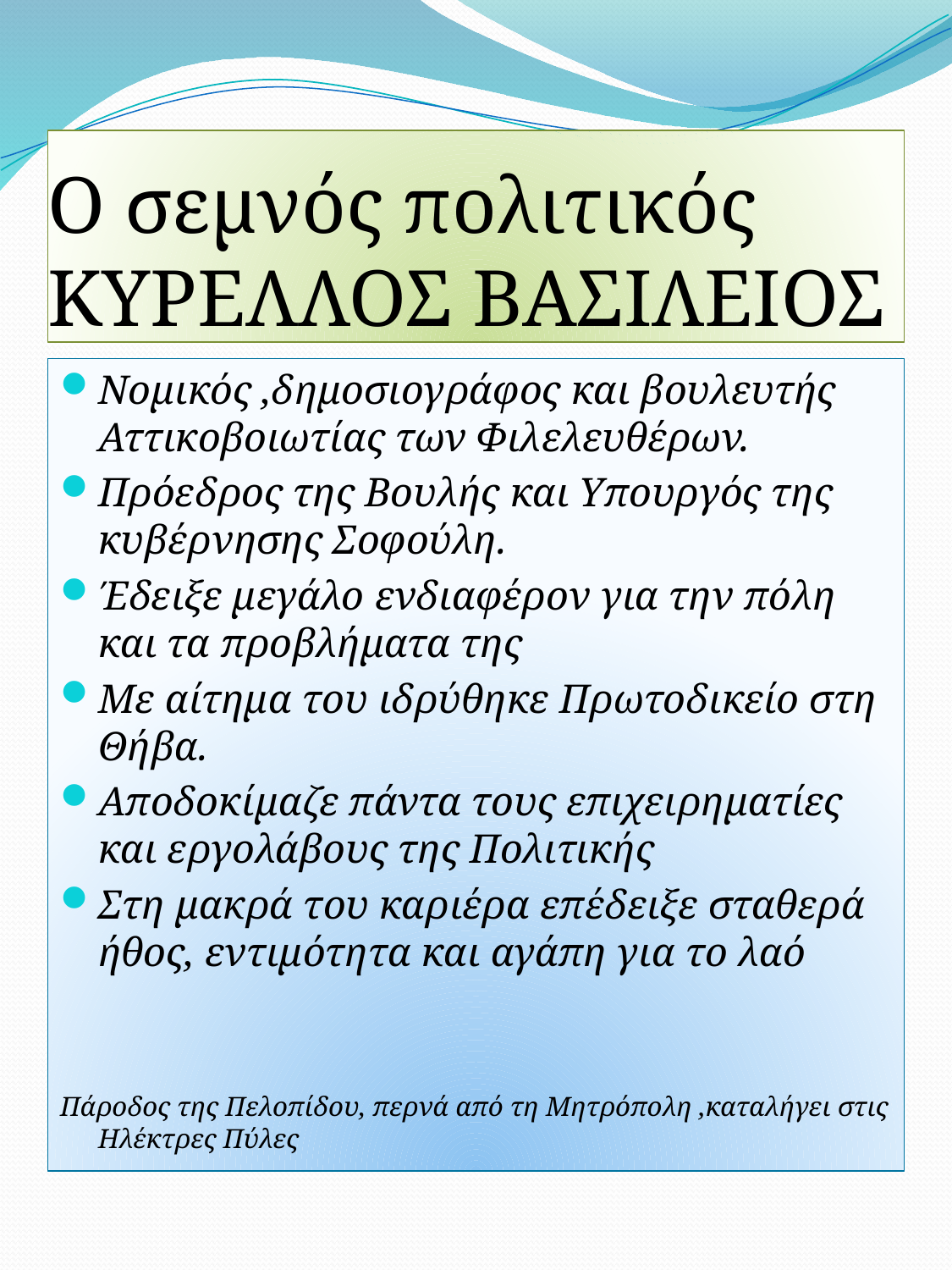

# Ο σεμνός πολιτικός ΚΥΡΕΛΛΟΣ ΒΑΣΙΛΕΙΟΣ
Νομικός ,δημοσιογράφος και βουλευτής Αττικοβοιωτίας των Φιλελευθέρων.
Πρόεδρος της Βουλής και Υπουργός της κυβέρνησης Σοφούλη.
Έδειξε μεγάλο ενδιαφέρον για την πόλη και τα προβλήματα της
Με αίτημα του ιδρύθηκε Πρωτοδικείο στη Θήβα.
Αποδοκίμαζε πάντα τους επιχειρηματίες και εργολάβους της Πολιτικής
Στη μακρά του καριέρα επέδειξε σταθερά  ήθος, εντιμότητα και αγάπη για το λαό

Πάροδος της Πελοπίδου, περνά από τη Μητρόπολη ,καταλήγει στις Ηλέκτρες Πύλες